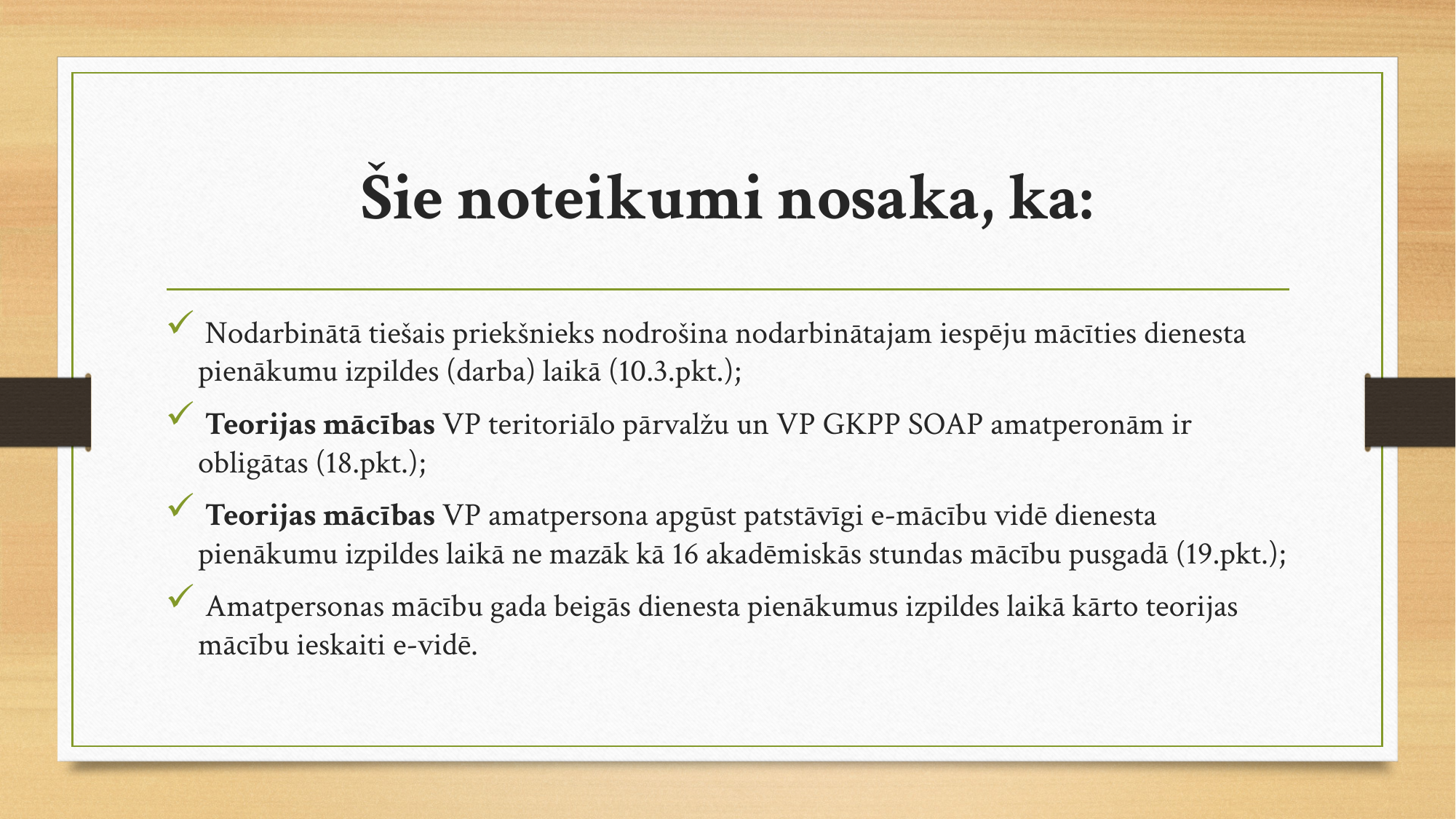

# Šie noteikumi nosaka, ka:
 Nodarbinātā tiešais priekšnieks nodrošina nodarbinātajam iespēju mācīties dienesta pienākumu izpildes (darba) laikā (10.3.pkt.);
 Teorijas mācības VP teritoriālo pārvalžu un VP GKPP SOAP amatperonām ir obligātas (18.pkt.);
 Teorijas mācības VP amatpersona apgūst patstāvīgi e-mācību vidē dienesta pienākumu izpildes laikā ne mazāk kā 16 akadēmiskās stundas mācību pusgadā (19.pkt.);
 Amatpersonas mācību gada beigās dienesta pienākumus izpildes laikā kārto teorijas mācību ieskaiti e-vidē.